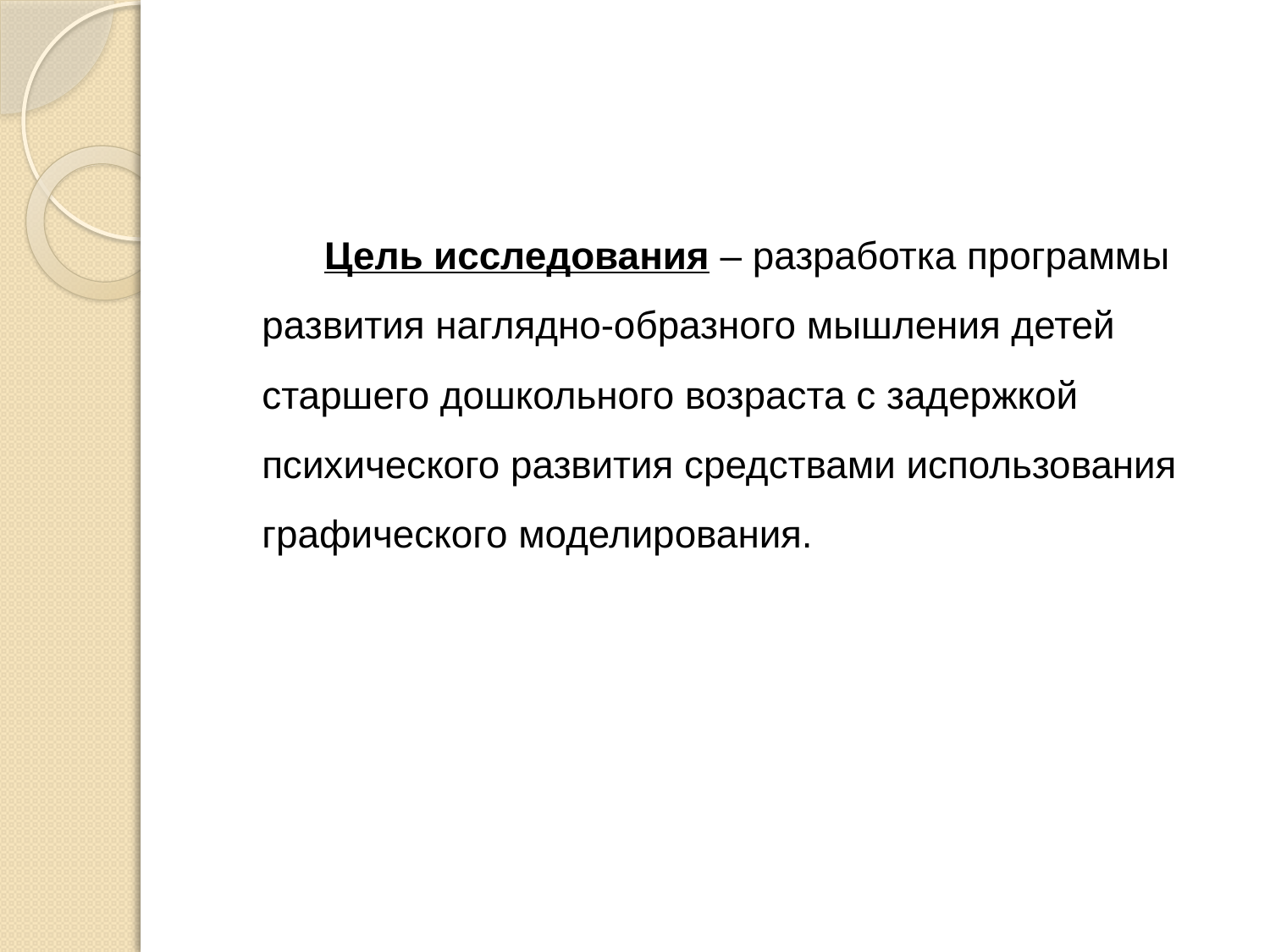

Цель исследования – разработка программы развития наглядно-образного мышления детей старшего дошкольного возраста с задержкой психического развития средствами использования графического моделирования.